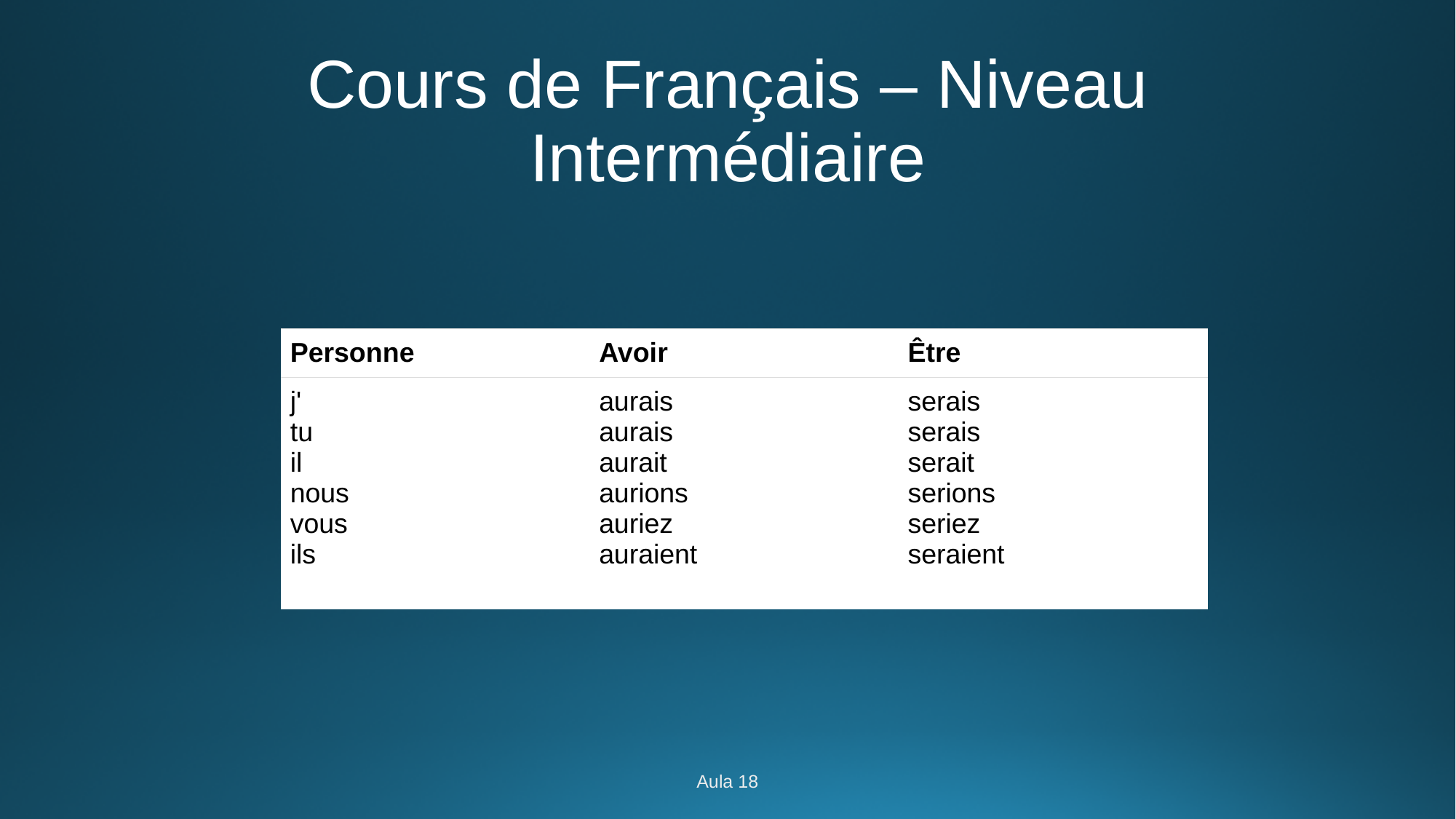

# Cours de Français – Niveau Intermédiaire
| Personne | Avoir | Être |
| --- | --- | --- |
| j' tu il nous vous ils | aurais aurais aurait aurions auriez auraient | serais serais serait serions seriez seraient |
Aula 18